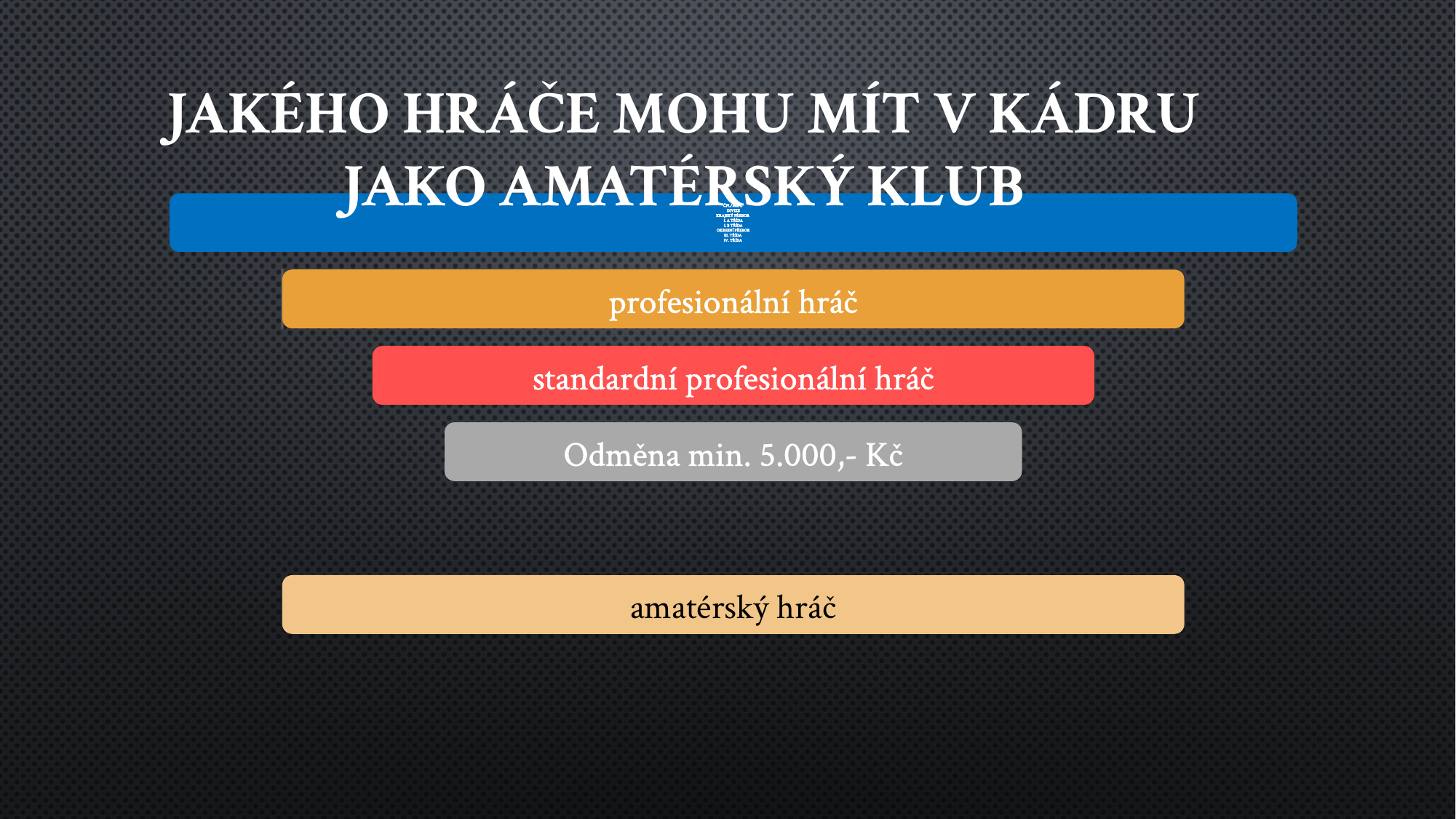

JAKÉHO HRÁČE MOHU MÍT V KÁDRU
JAKO AMATÉRSKÝ KLUB
ČFL/MSFL
DIVIZE
KRAJSKÝ PŘEBOR
I. A TŘÍDA
I. B TŘÍDA
OKRESNÍ PŘEBOR
III. TŘÍDA
IV. TŘÍDA
profesionální hráč
standardní profesionální hráč
amatérský hráč
Odměna min. 5.000,- Kč